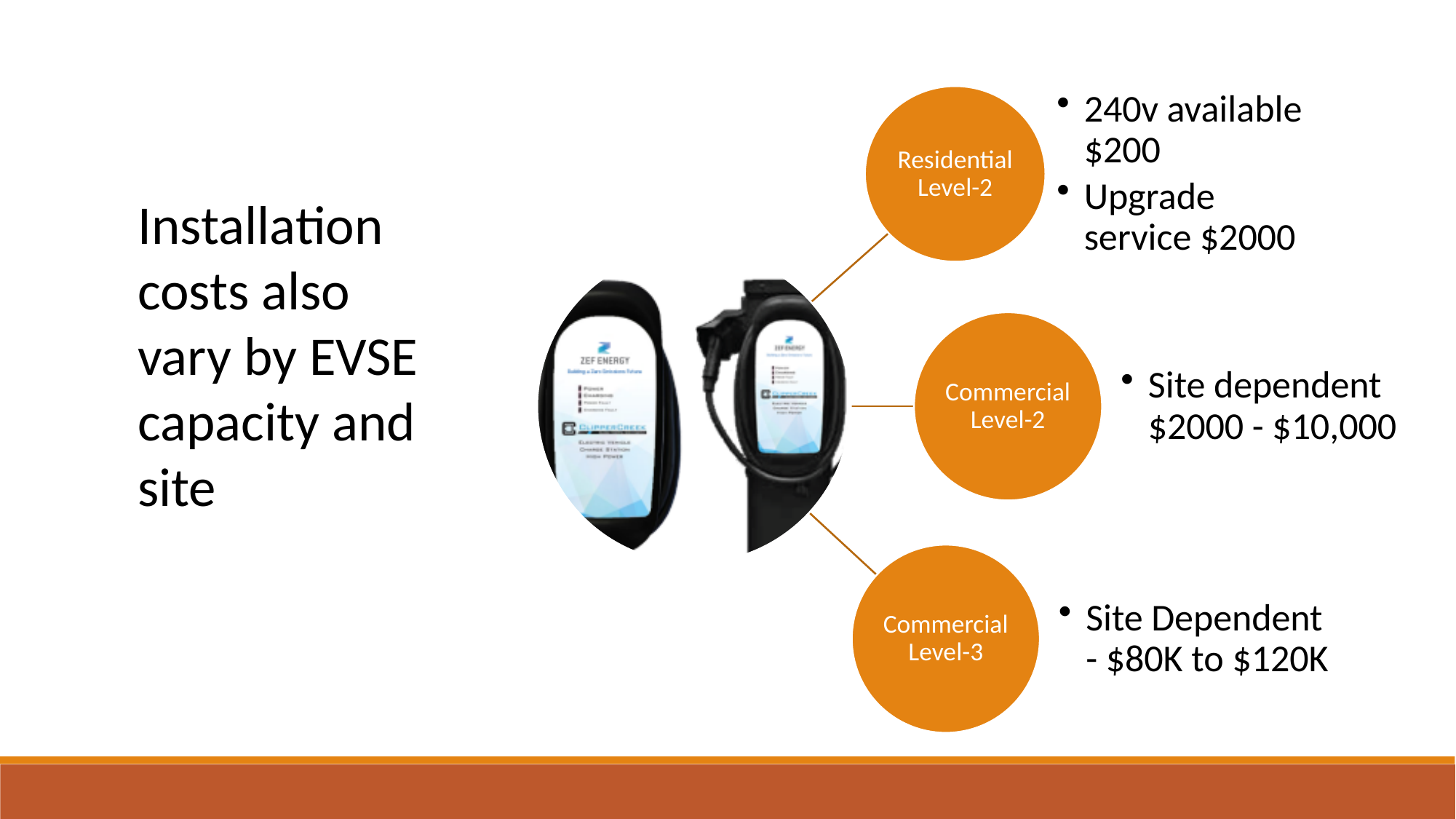

Residential Level-2
240v available $200
Upgrade service $2000
Commercial Level-2
Site dependent $2000 - $10,000
Commercial Level-3
Site Dependent - $80K to $120K
Installation costs also vary by EVSE capacity and site